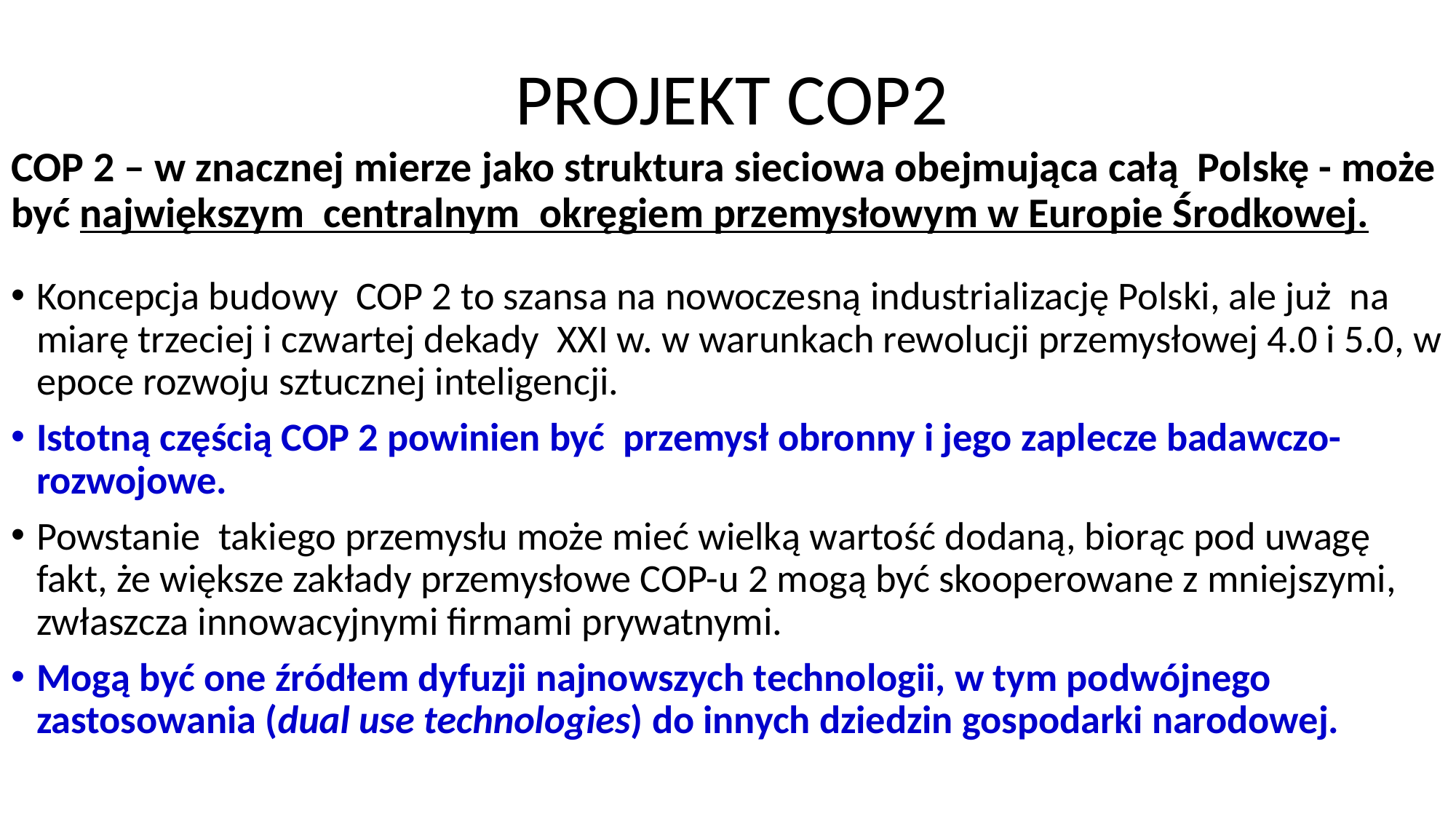

# PROJEKT COP2
COP 2 – w znacznej mierze jako struktura sieciowa obejmująca całą  Polskę - może być największym  centralnym  okręgiem przemysłowym w Europie Środkowej.

Koncepcja budowy  COP 2 to szansa na nowoczesną industrializację Polski, ale już  na miarę trzeciej i czwartej dekady  XXI w. w warunkach rewolucji przemysłowej 4.0 i 5.0, w epoce rozwoju sztucznej inteligencji.
Istotną częścią COP 2 powinien być  przemysł obronny i jego zaplecze badawczo-rozwojowe.
Powstanie  takiego przemysłu może mieć wielką wartość dodaną, biorąc pod uwagę fakt, że większe zakłady przemysłowe COP-u 2 mogą być skooperowane z mniejszymi, zwłaszcza innowacyjnymi firmami prywatnymi.
Mogą być one źródłem dyfuzji najnowszych technologii, w tym podwójnego zastosowania (dual use technologies) do innych dziedzin gospodarki narodowej.